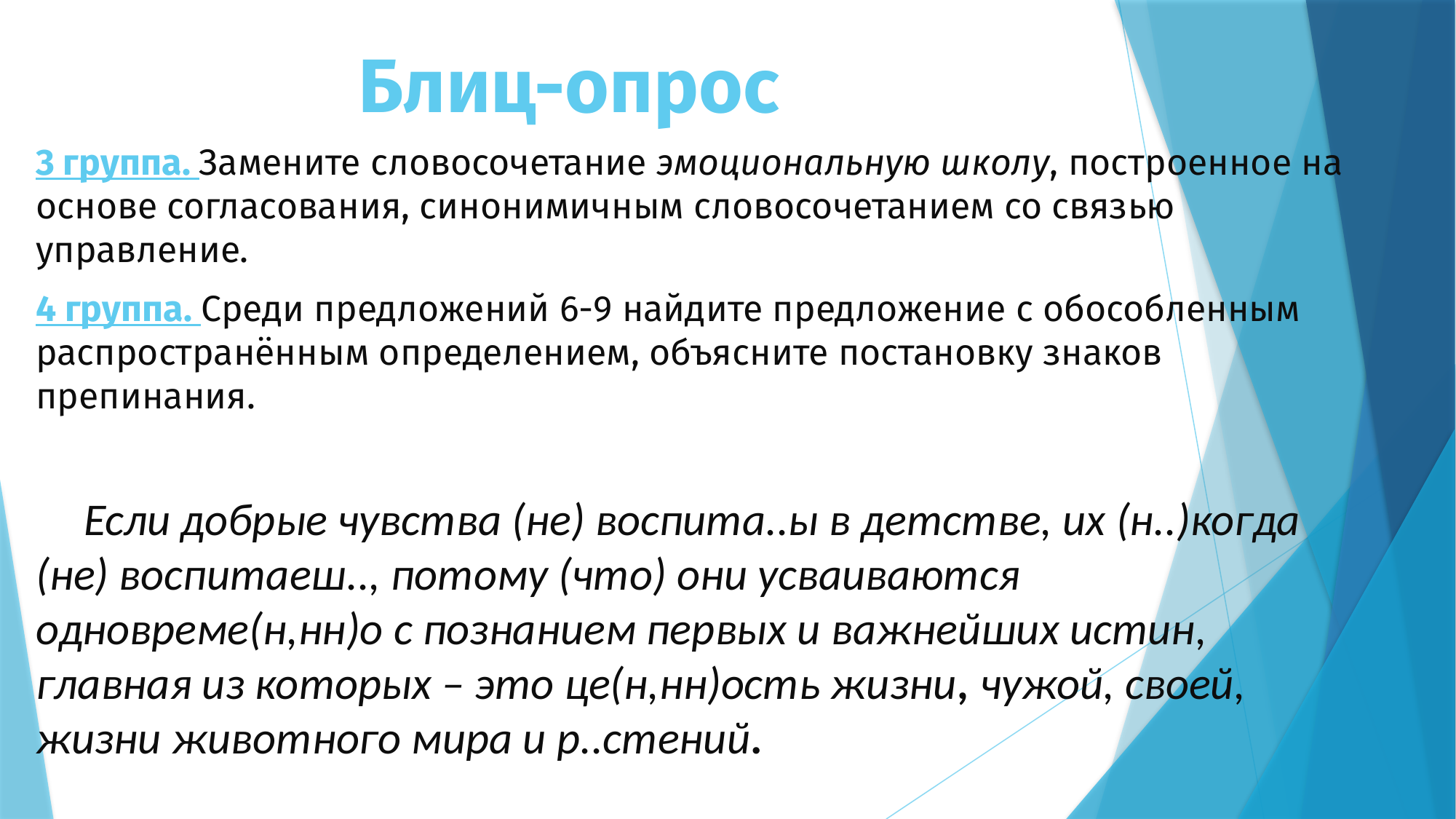

# Блиц-опрос
3 группа. Замените словосочетание эмоциональную школу, построенное на основе согласования, синонимичным словосочетанием со связью управление.
4 группа. Среди предложений 6-9 найдите предложение с обособленным распространённым определением, объясните постановку знаков препинания.

     Если добрые чувства (не) воспита..ы в детстве, их (н..)когда (не) воспитаеш.., потому (что) они усваиваются одновреме(н,нн)о с познанием первых и важнейших истин, главная из которых – это це(н,нн)ость жизни, чужой, своей, жизни животного мира и р..стений.